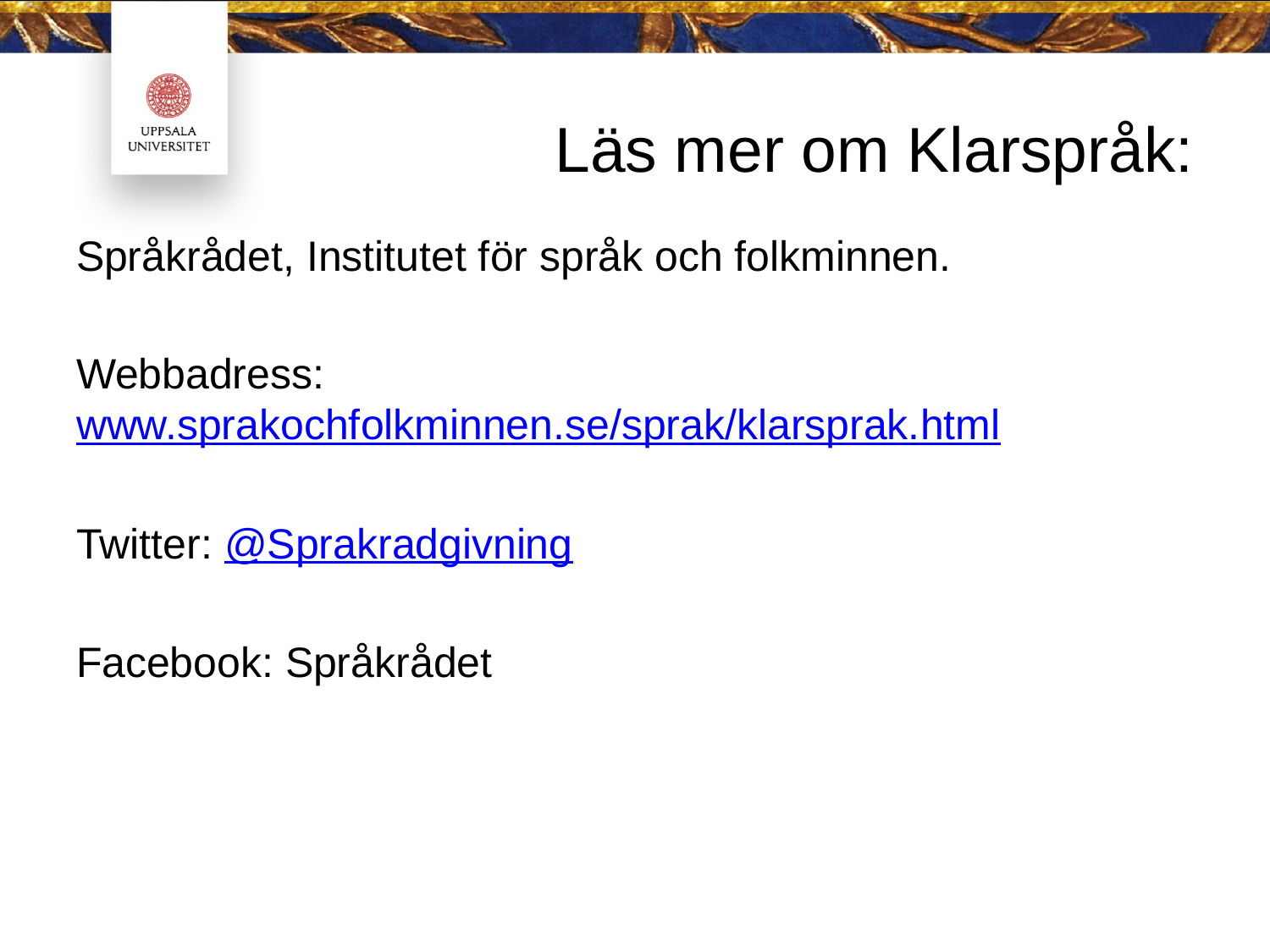

# Läs mer om Klarspråk:
Språkrådet, Institutet för språk och folkminnen.

Webbadress: www.sprakochfolkminnen.se/sprak/klarsprak.html

Twitter: @Sprakradgivning

Facebook: Språkrådet